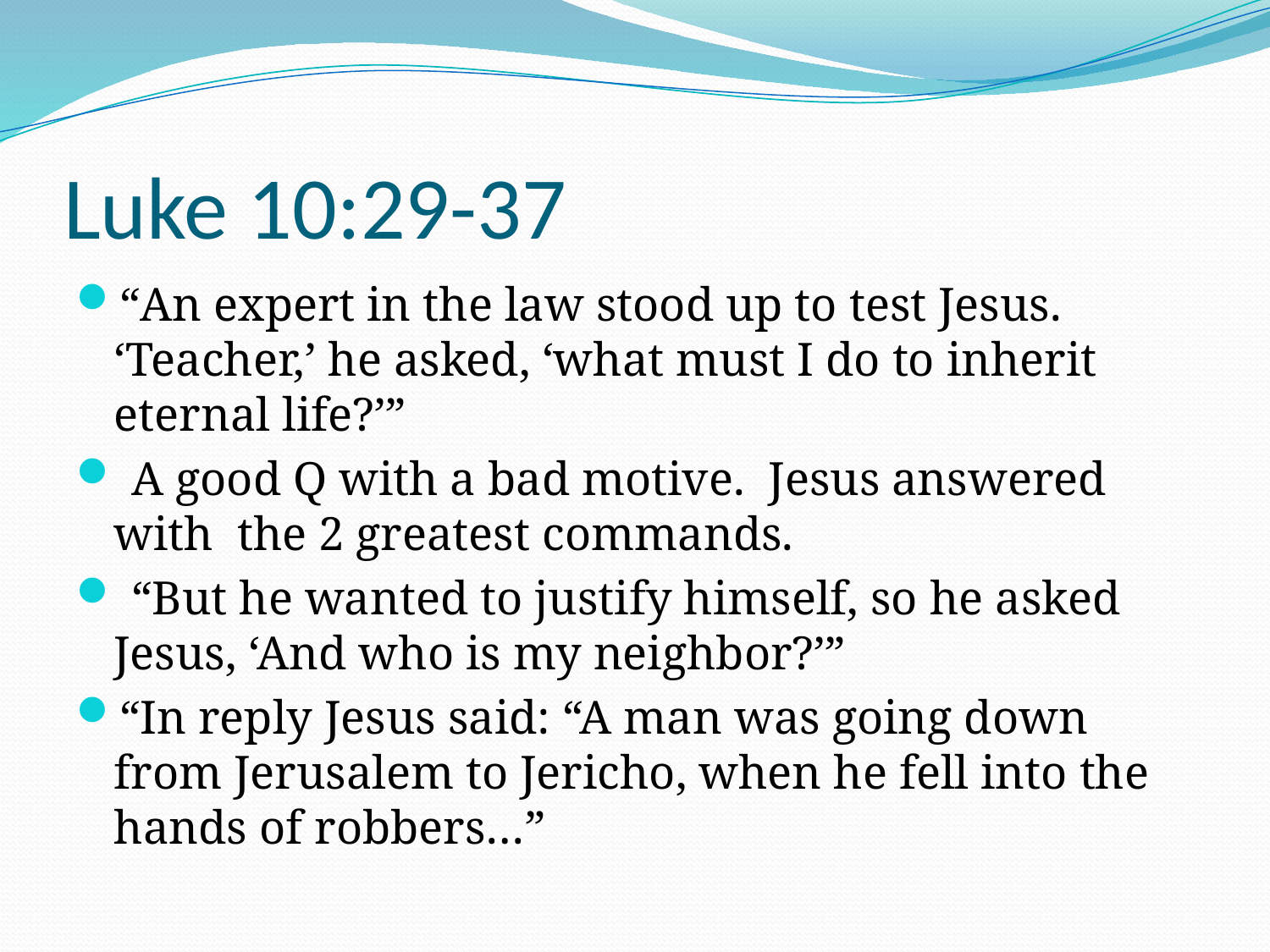

# Luke 10:29-37
“An expert in the law stood up to test Jesus.  ‘Teacher,’ he asked, ‘what must I do to inherit eternal life?’”
 A good Q with a bad motive.  Jesus answered  with  the 2 greatest commands.
 “But he wanted to justify himself, so he asked Jesus, ‘And who is my neighbor?’”
“In reply Jesus said: “A man was going down from Jerusalem to Jericho, when he fell into the hands of robbers…”